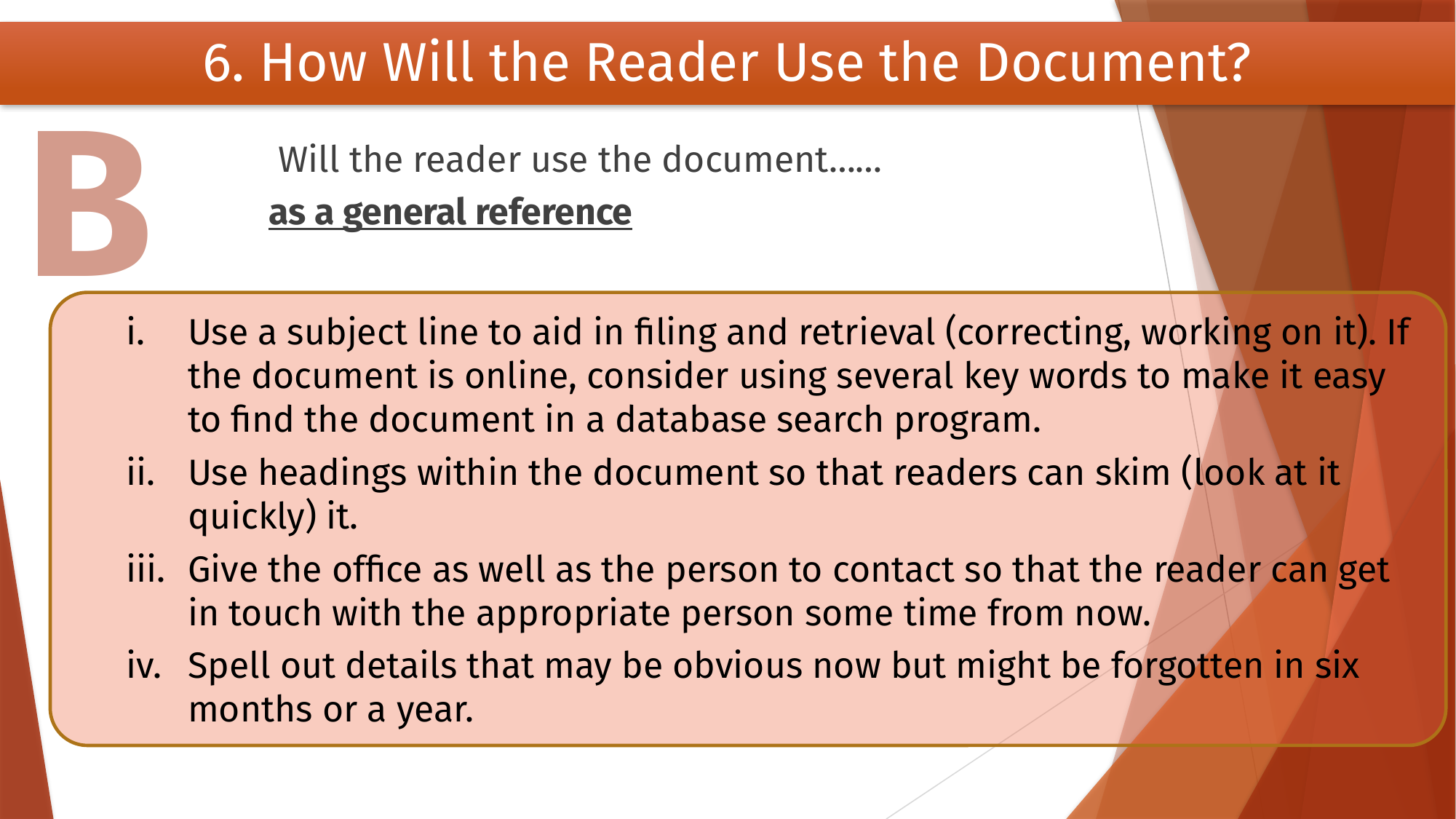

6. How Will the Reader Use the Document?
B
	 Will the reader use the document……
	as a general reference

Use a subject line to aid in filing and retrieval (correcting, working on it). If the document is online, consider using several key words to make it easy to find the document in a database search program.
Use headings within the document so that readers can skim (look at it quickly) it.
Give the office as well as the person to contact so that the reader can get in touch with the appropriate person some time from now.
Spell out details that may be obvious now but might be forgotten in six months or a year.